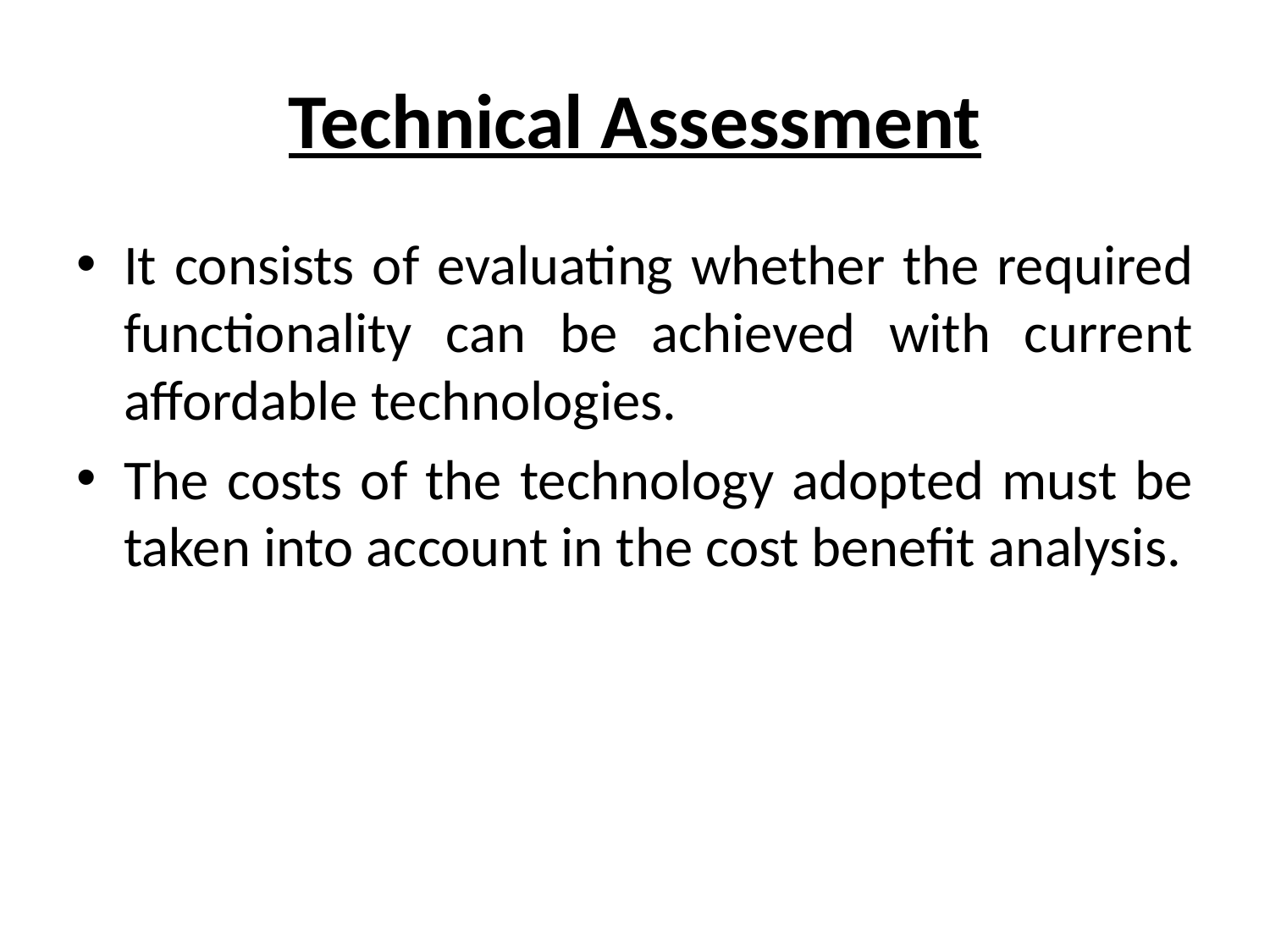

# Technical Assessment
It consists of evaluating whether the required functionality can be achieved with current affordable technologies.
The costs of the technology adopted must be taken into account in the cost benefit analysis.